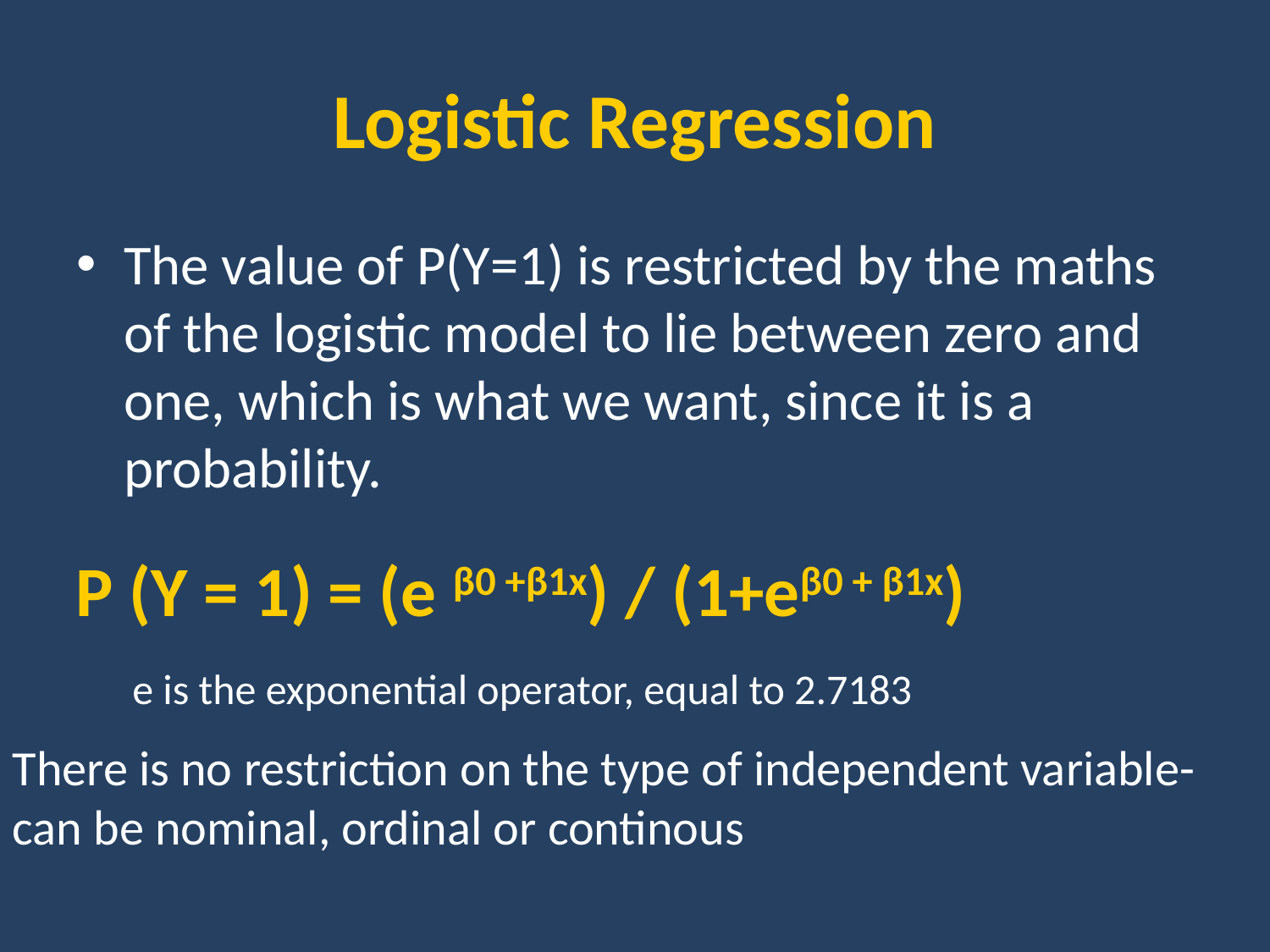

# Logistic Regression
The value of P(Y=1) is restricted by the maths of the logistic model to lie between zero and one, which is what we want, since it is a probability.

P (Y = 1) = (e β0 +β1x) / (1+eβ0 + β1x)
e is the exponential operator, equal to 2.7183
There is no restriction on the type of independent variable- can be nominal, ordinal or continous